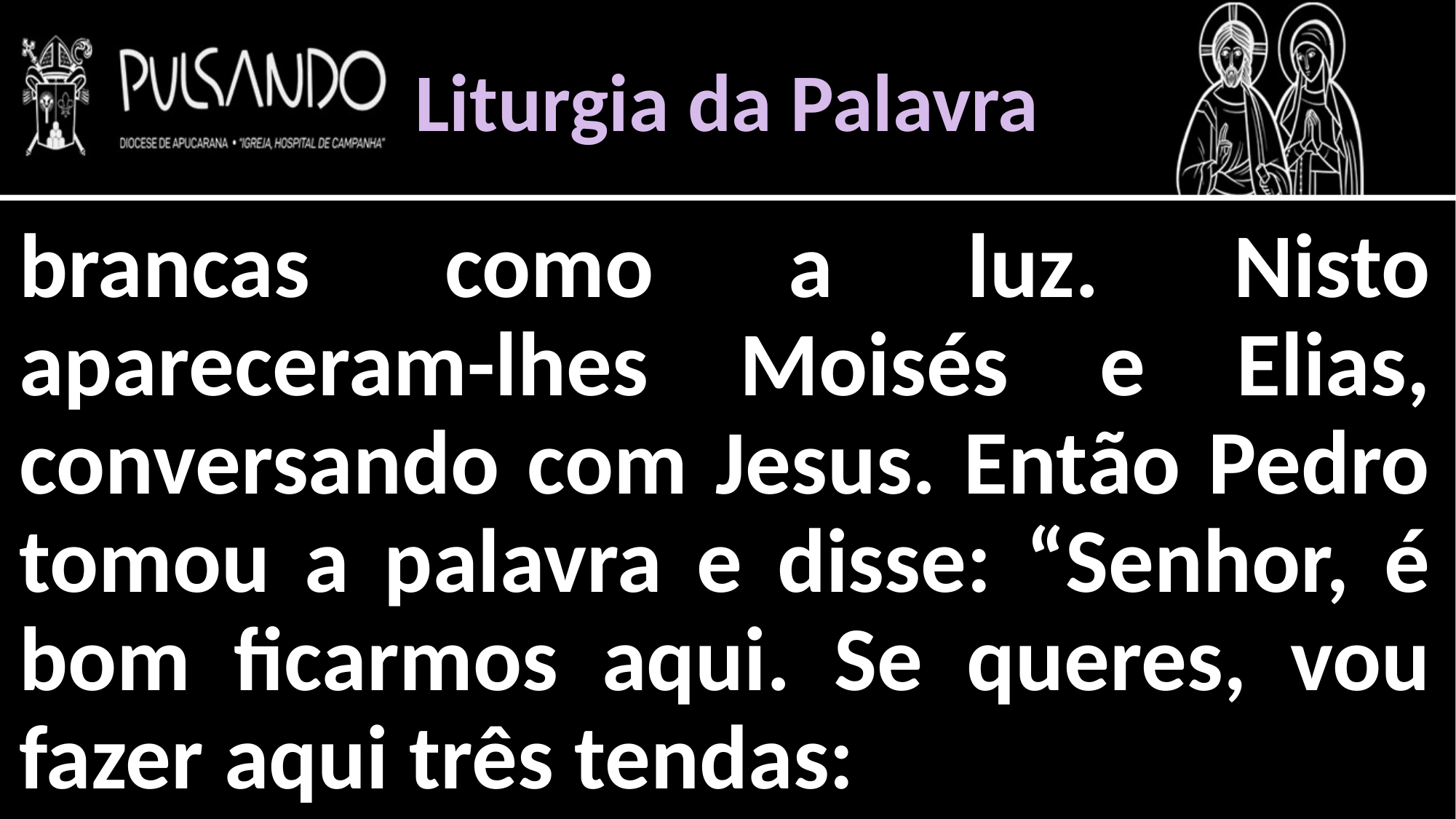

Liturgia da Palavra
brancas como a luz. Nisto apareceram-lhes Moisés e Elias, conversando com Jesus. Então Pedro tomou a palavra e disse: “Senhor, é bom ficarmos aqui. Se queres, vou fazer aqui três tendas: